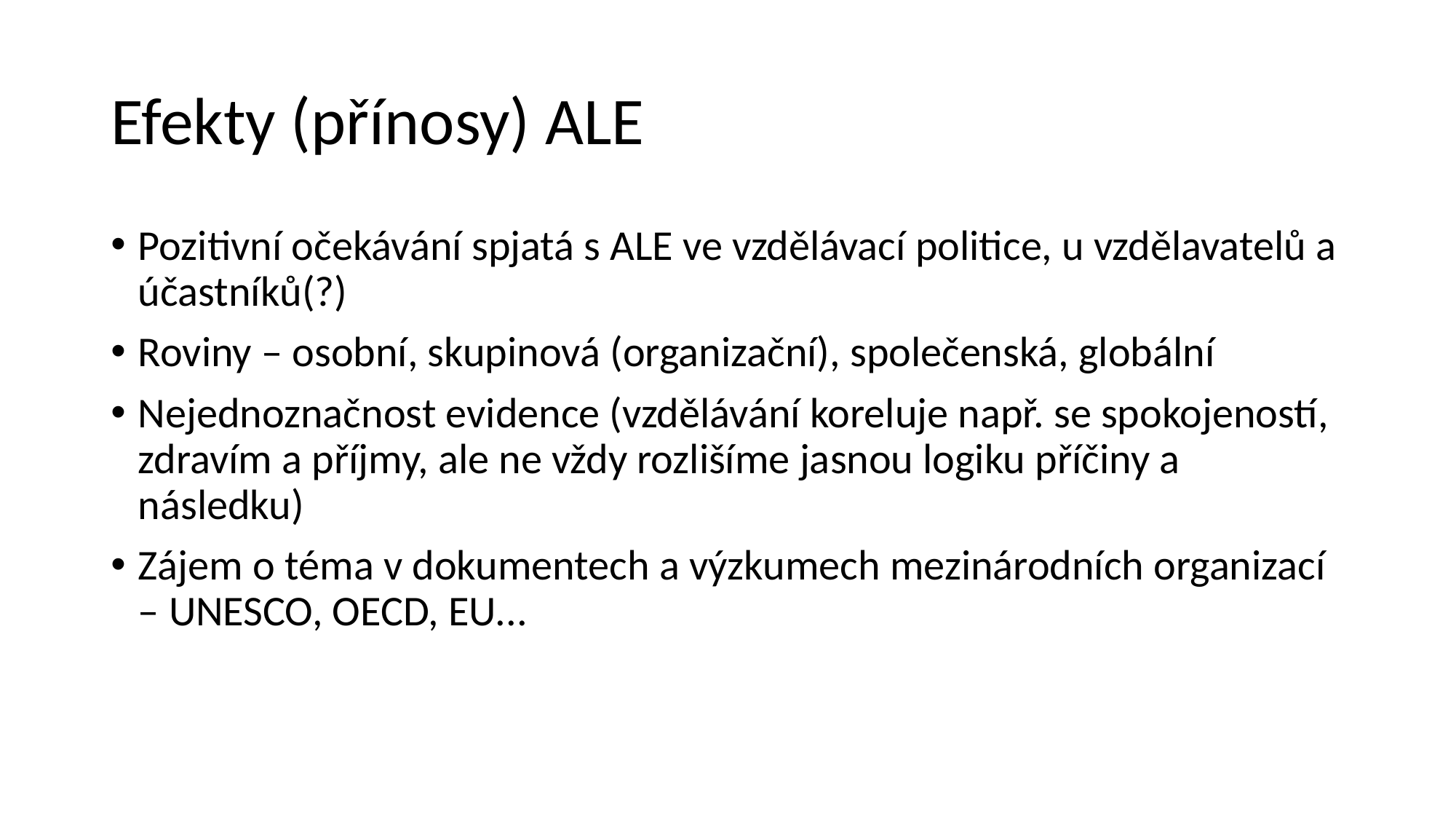

# Efekty (přínosy) ALE
Pozitivní očekávání spjatá s ALE ve vzdělávací politice, u vzdělavatelů a účastníků(?)
Roviny – osobní, skupinová (organizační), společenská, globální
Nejednoznačnost evidence (vzdělávání koreluje např. se spokojeností, zdravím a příjmy, ale ne vždy rozlišíme jasnou logiku příčiny a následku)
Zájem o téma v dokumentech a výzkumech mezinárodních organizací – UNESCO, OECD, EU...